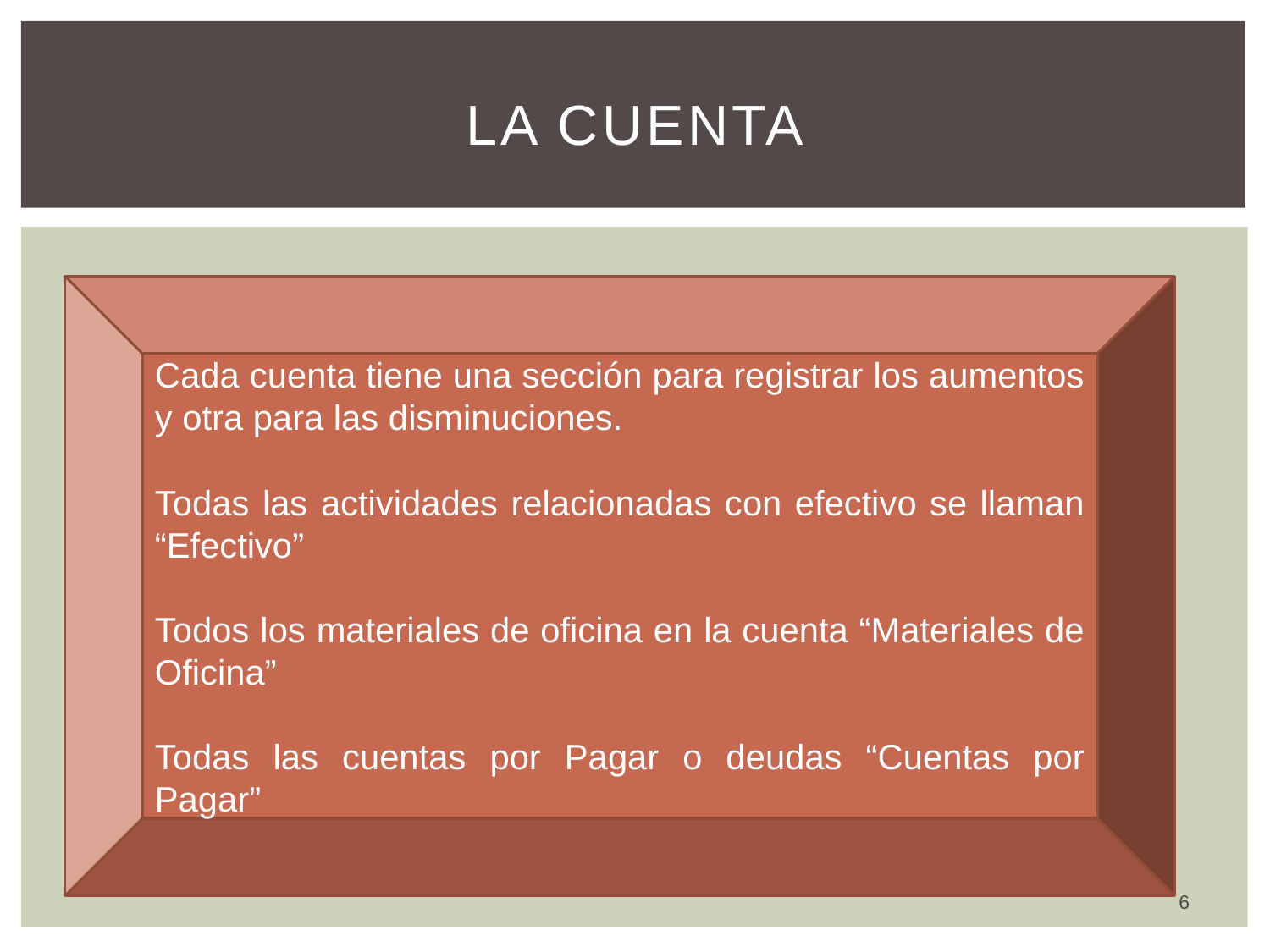

# LA CUENTA
Cada cuenta tiene una sección para registrar los aumentos y otra para las disminuciones.

Todas las actividades relacionadas con efectivo se llaman “Efectivo”

Todos los materiales de oficina en la cuenta “Materiales de Oficina”

Todas las cuentas por Pagar o deudas “Cuentas por Pagar”
6